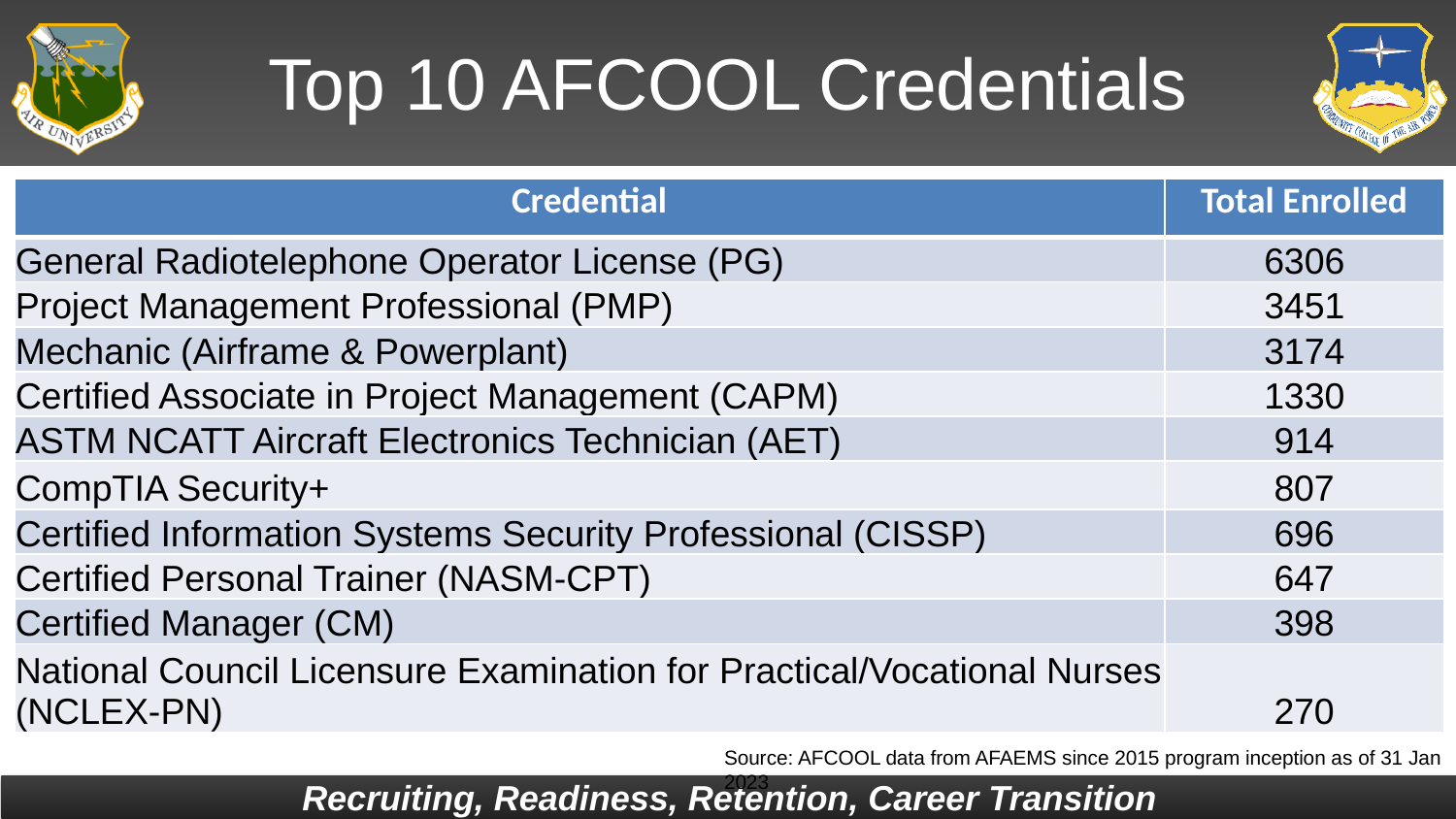

# Top 10 AFCOOL Credentials

| Credential | Total Enrolled |
| --- | --- |
| General Radiotelephone Operator License (PG) | 6306 |
| Project Management Professional (PMP) | 3451 |
| Mechanic (Airframe & Powerplant) | 3174 |
| Certified Associate in Project Management (CAPM) | 1330 |
| ASTM NCATT Aircraft Electronics Technician (AET) | 914 |
| CompTIA Security+ | 807 |
| Certified Information Systems Security Professional (CISSP) | 696 |
| Certified Personal Trainer (NASM-CPT) | 647 |
| Certified Manager (CM) | 398 |
| National Council Licensure Examination for Practical/Vocational Nurses (NCLEX-PN) | 270 |
Source: AFCOOL data from AFAEMS since 2015 program inception as of 31 Jan 2023